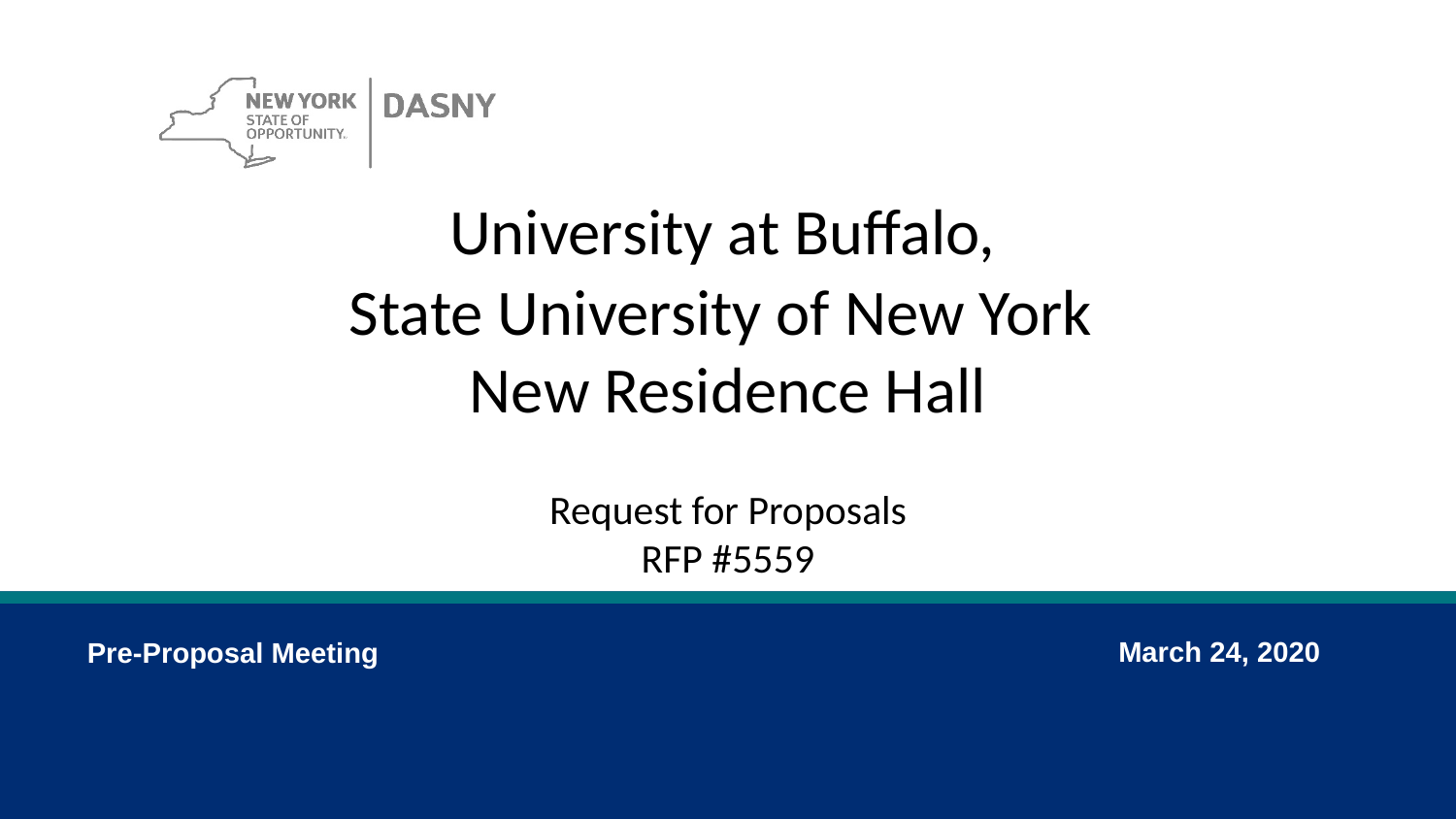

University at Buffalo,
State University of New York
New Residence Hall

Request for Proposals
RFP #5559
March 24, 2020
Pre-Proposal Meeting